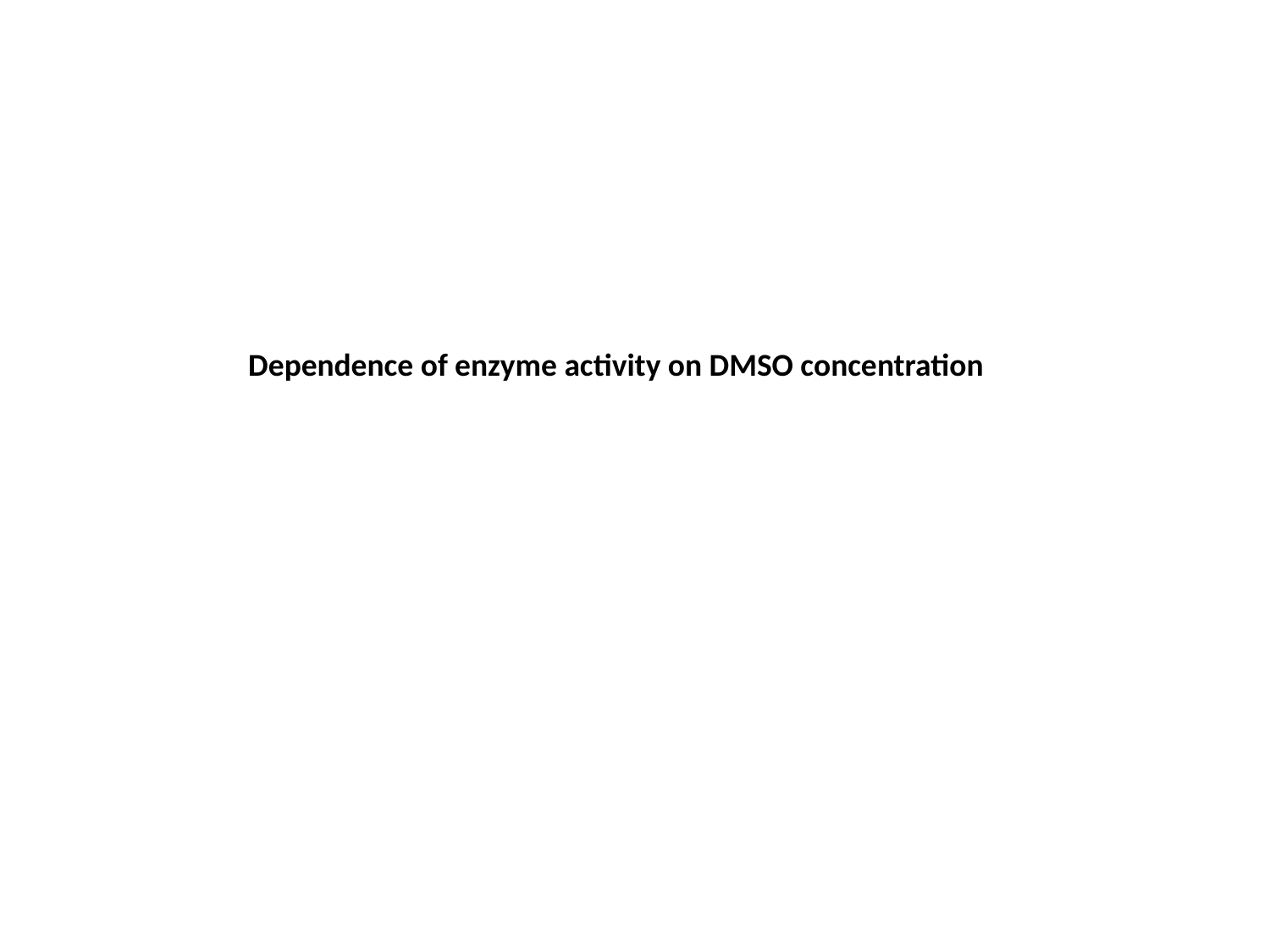

Dependence of enzyme activity on DMSO concentration